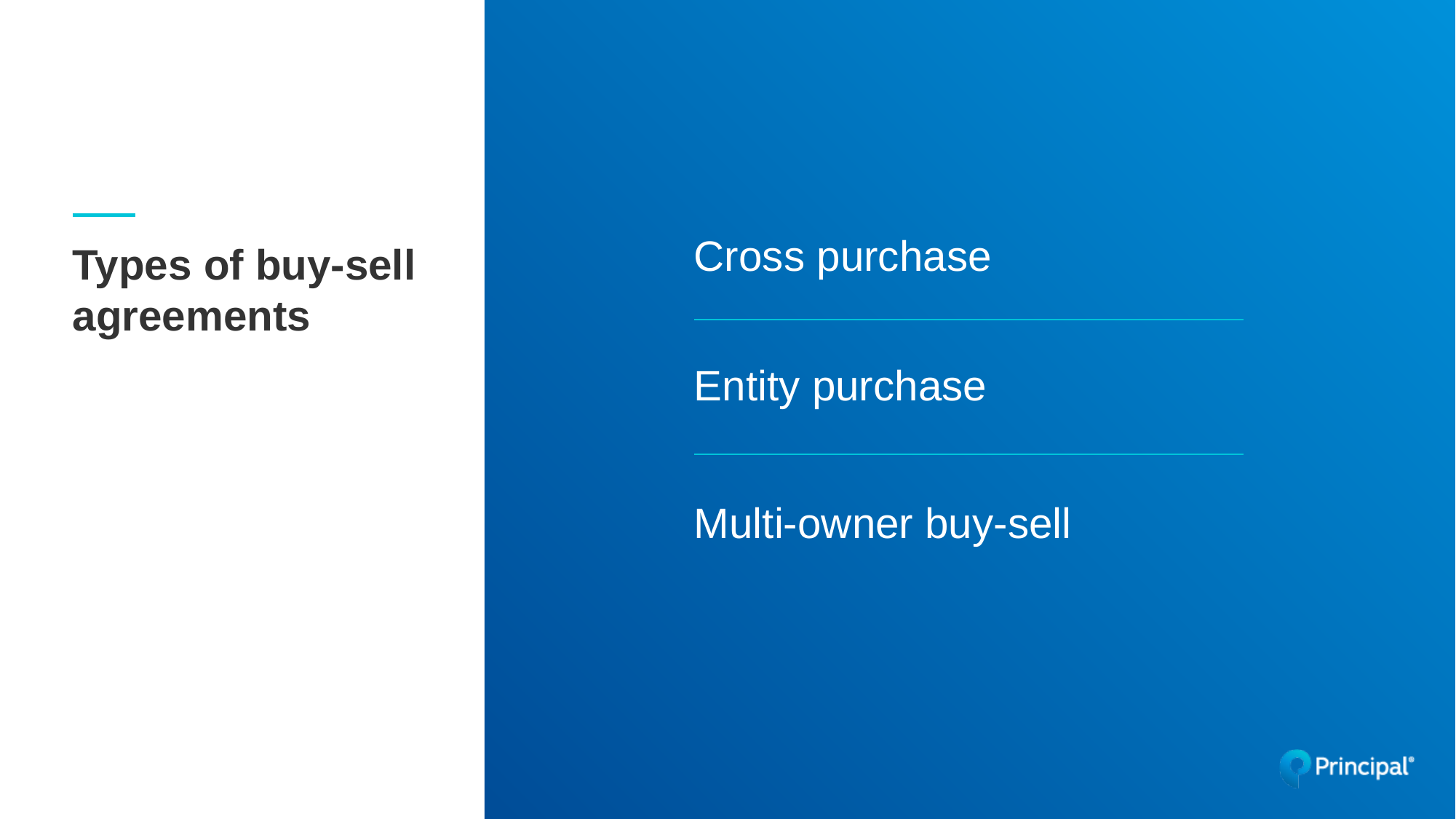

Cross purchase
Entity purchase

Multi-owner buy-sell
# Types of buy-sell agreements
28